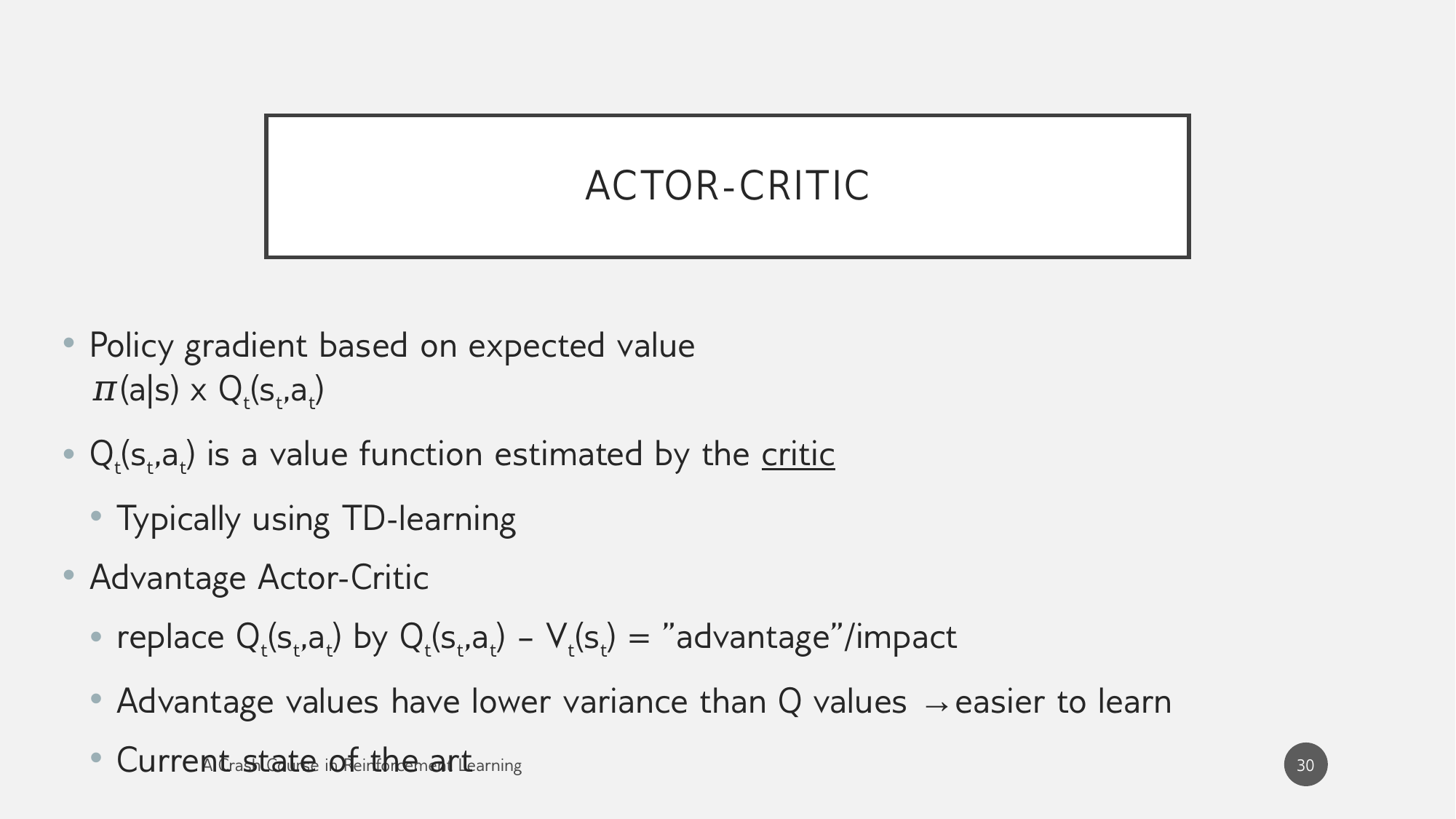

# Actor-Critic
Policy gradient based on expected value
𝜋(a|s) x Qt(st,at)
Qt(st,at) is a value function estimated by the critic
Typically using TD-learning
Advantage Actor-Critic
replace Qt(st,at) by Qt(st,at) – Vt(st) = ”advantage”/impact
Advantage values have lower variance than Q values →easier to learn
Current state of the art
30
A Crash Course in Reinforcement Learning